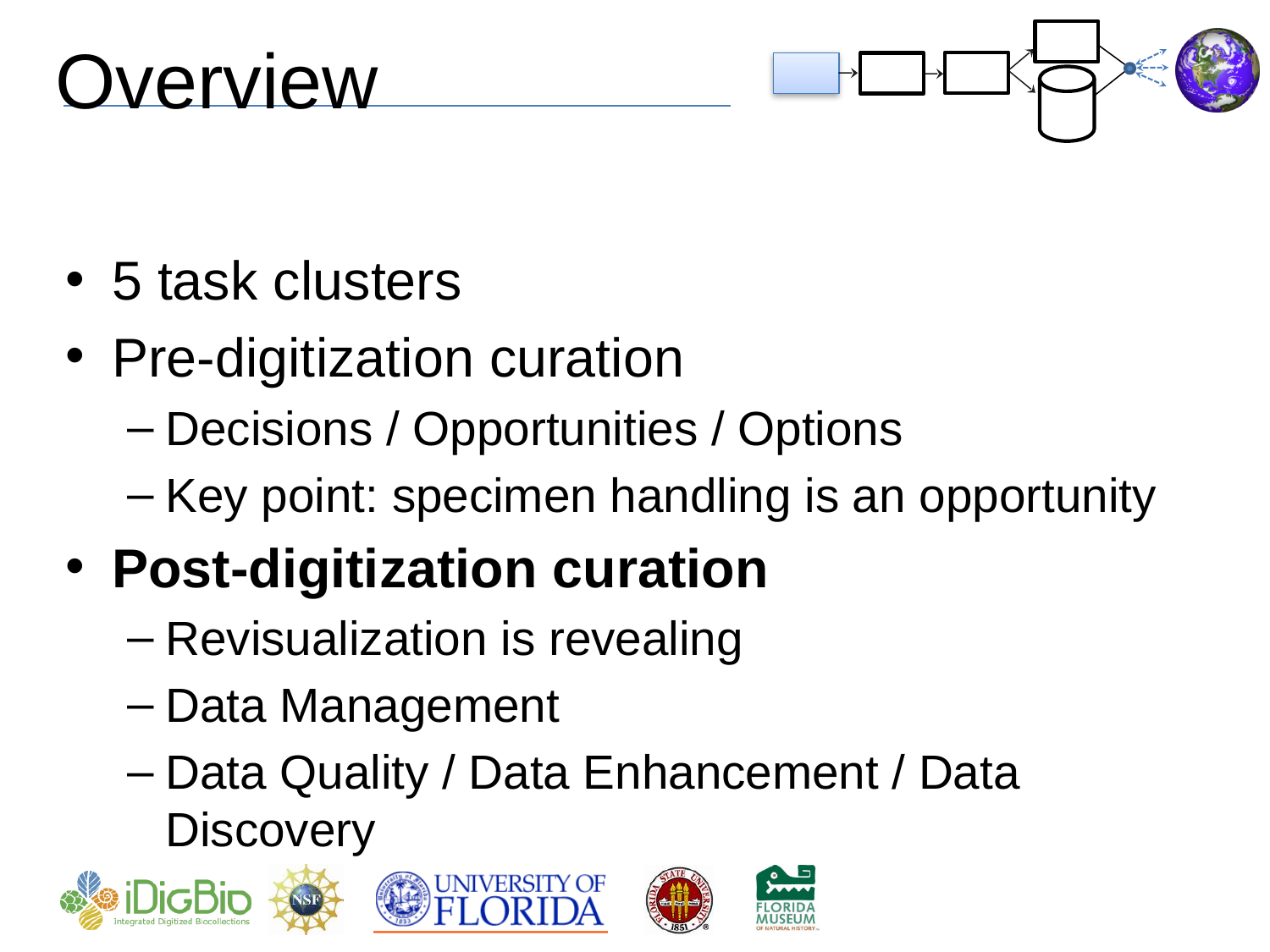

# Overview
5 task clusters
Pre-digitization curation
Decisions / Opportunities / Options
Key point: specimen handling is an opportunity
Post-digitization curation
Revisualization is revealing
Data Management
Data Quality / Data Enhancement / Data Discovery